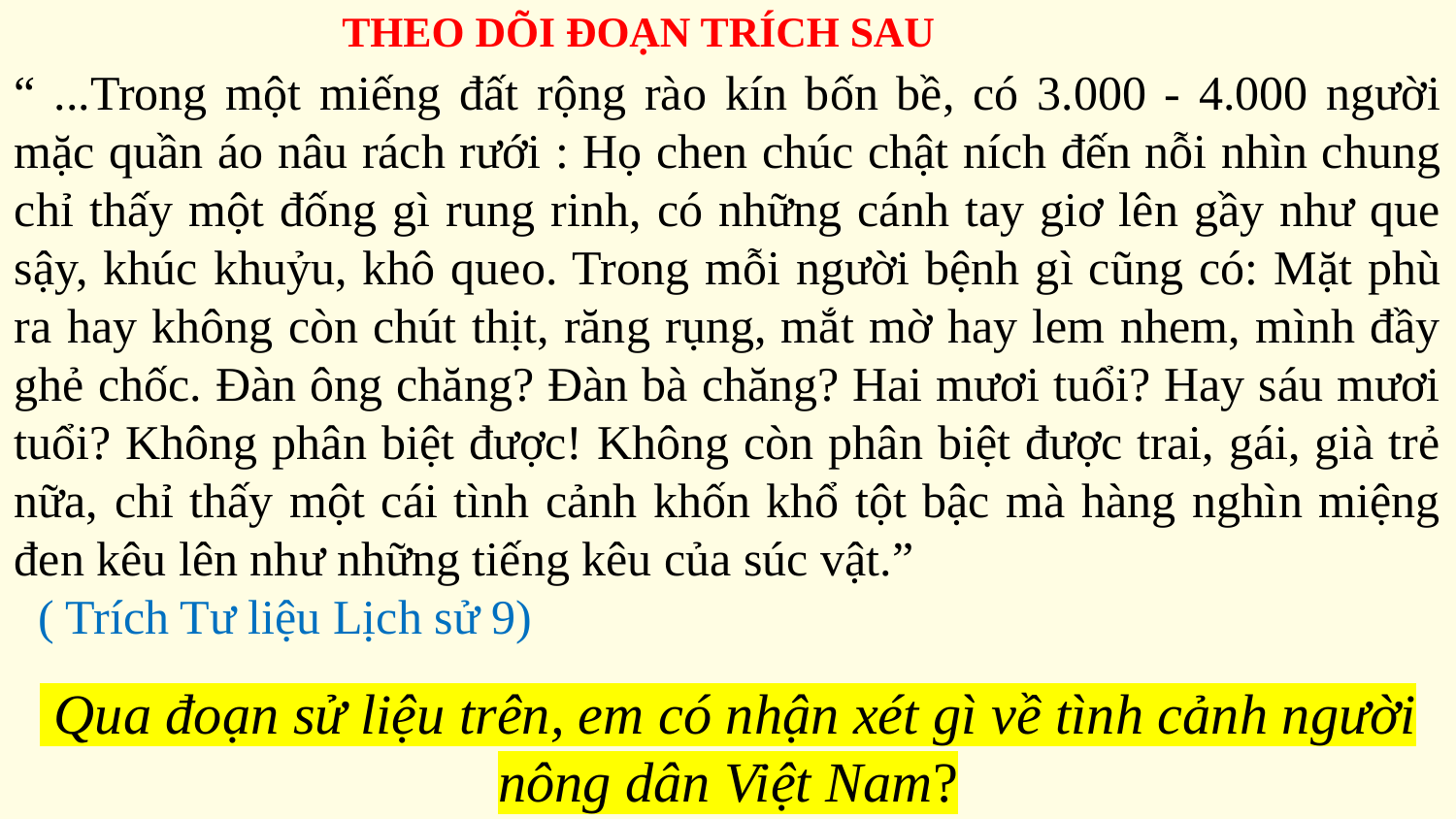

THEO DÕI ĐOẠN TRÍCH SAU
“ ...Trong một miếng đất rộng rào kín bốn bề, có 3.000 - 4.000 người mặc quần áo nâu rách rưới : Họ chen chúc chật ních đến nỗi nhìn chung chỉ thấy một đống gì rung rinh, có những cánh tay giơ lên gầy như que sậy, khúc khuỷu, khô queo. Trong mỗi người bệnh gì cũng có: Mặt phù ra hay không còn chút thịt, răng rụng, mắt mờ hay lem nhem, mình đầy ghẻ chốc. Đàn ông chăng? Đàn bà chăng? Hai mươi tuổi? Hay sáu mươi tuổi? Không phân biệt được! Không còn phân biệt được trai, gái, già trẻ nữa, chỉ thấy một cái tình cảnh khốn khổ tột bậc mà hàng nghìn miệng đen kêu lên như những tiếng kêu của súc vật.”
  ( Trích Tư liệu Lịch sử 9)

 Qua đoạn sử liệu trên, em có nhận xét gì về tình cảnh người nông dân Việt Nam?